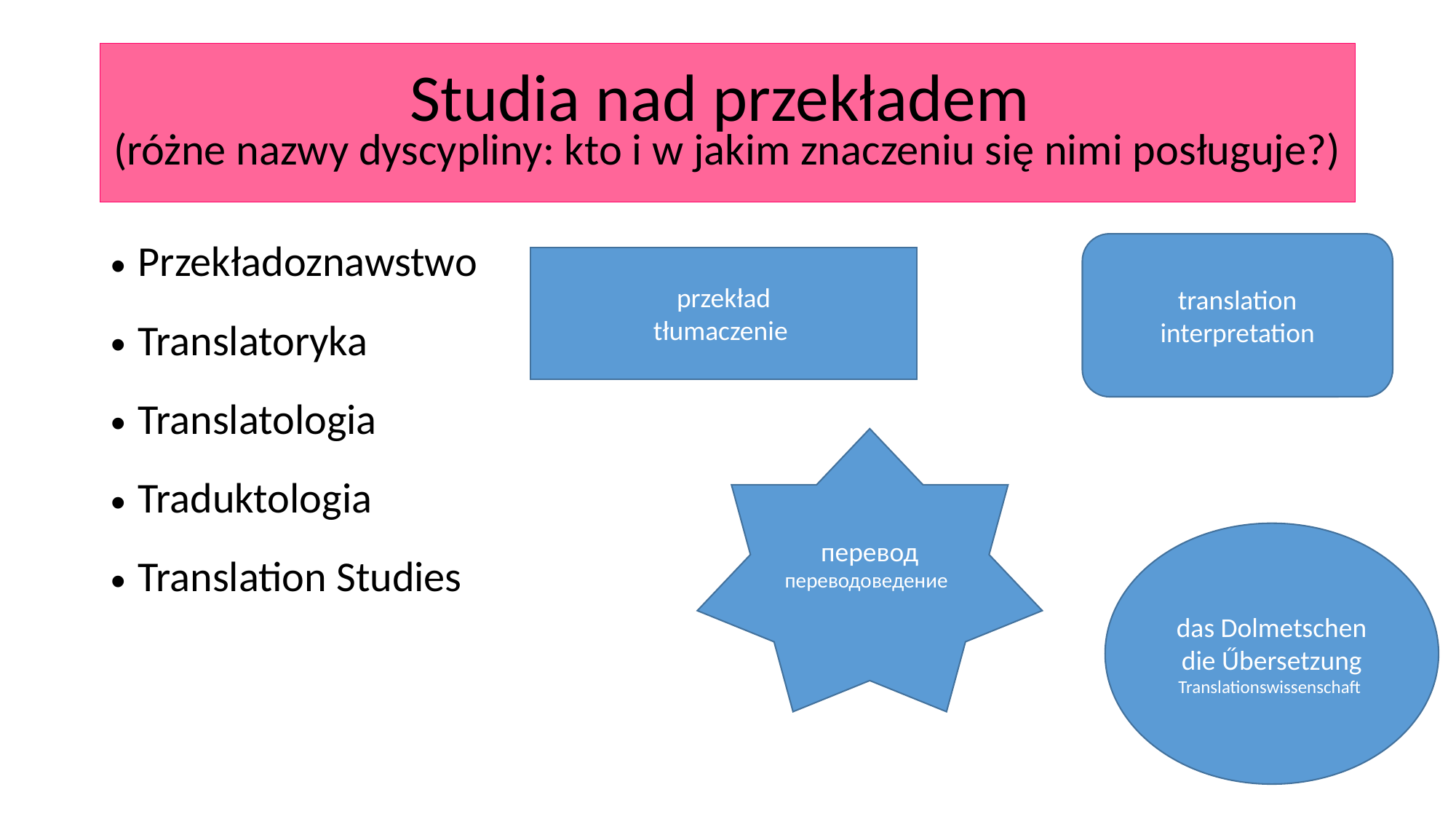

# Studia nad przekładem (różne nazwy dyscypliny: kto i w jakim znaczeniu się nimi posługuje?)
Przekładoznawstwo
Translatoryka
Translatologia
Traduktologia
Translation Studies
translation
interpretation
przekład
tłumaczenie

перевод
переводоведение

das Dolmetschen
die Űbersetzung
Translationswissenschaft